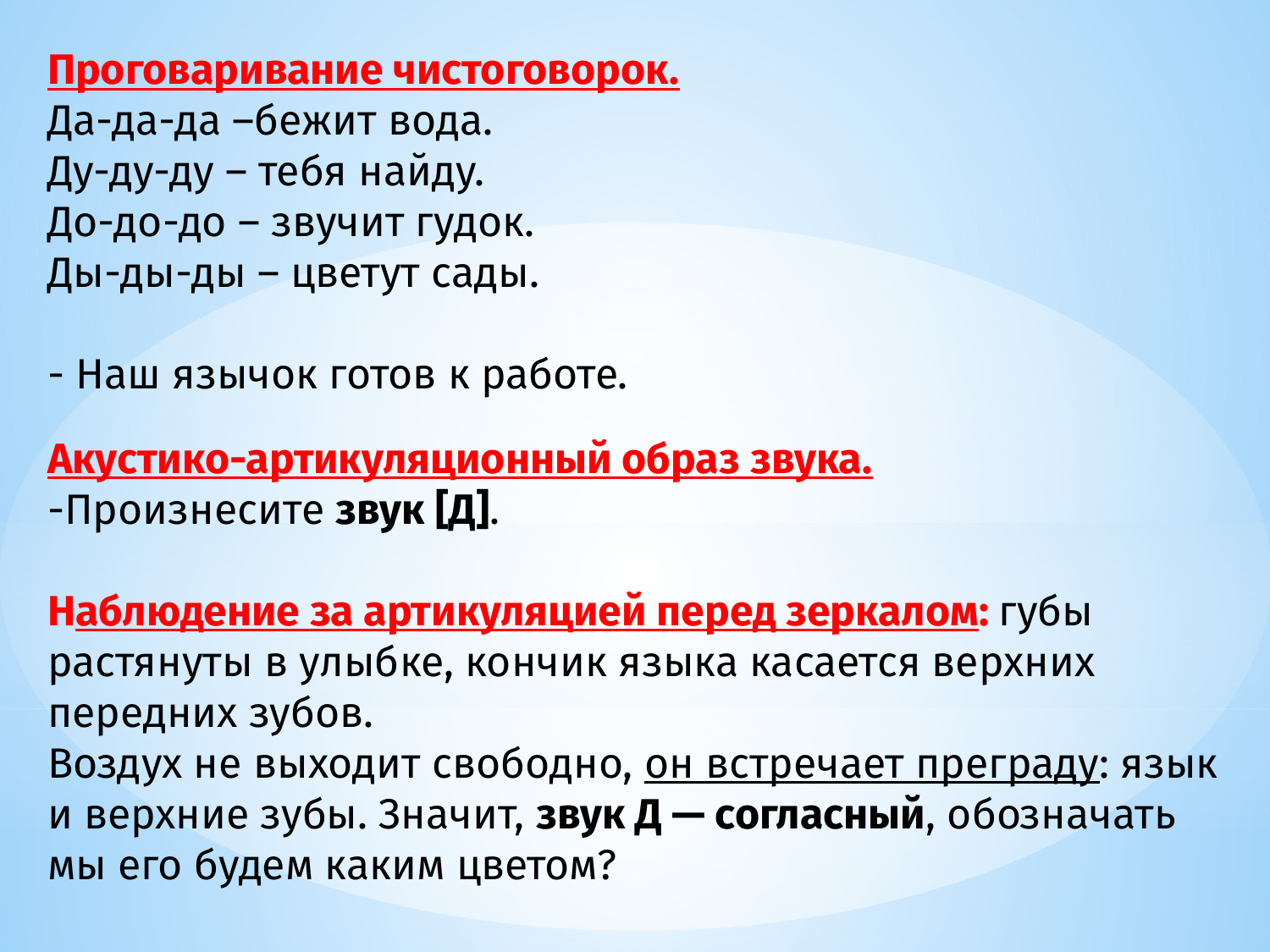

Проговаривание чистоговорок.
Да-да-да –бежит вода.
Ду-ду-ду – тебя найду.
До-до-до – звучит гудок.
Ды-ды-ды – цветут сады.

- Наш язычок готов к работе.
Акустико-артикуляционный образ звука.
-Произнесите звук [Д].

Наблюдение за артикуляцией перед зеркалом: губы растянуты в улыбке, кончик языка касается верхних передних зубов.
Воздух не выходит свободно, он встречает преграду: язык и верхние зубы. Значит, звук Д — согласный, обозначать мы его будем каким цветом?